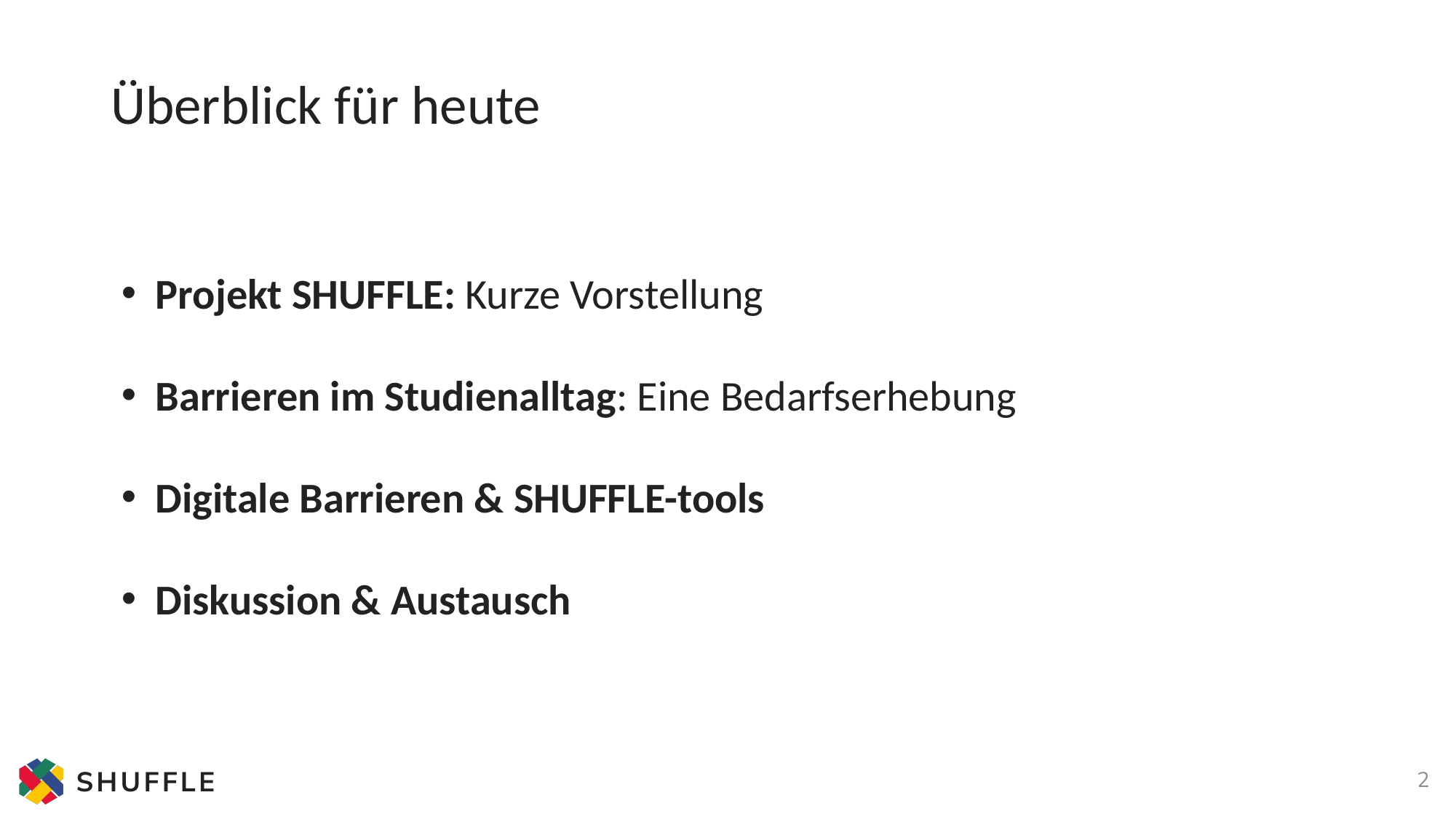

Überblick für heute
Projekt SHUFFLE: Kurze Vorstellung

Barrieren im Studienalltag: Eine Bedarfserhebung

Digitale Barrieren & SHUFFLE-tools

Diskussion & Austausch
2